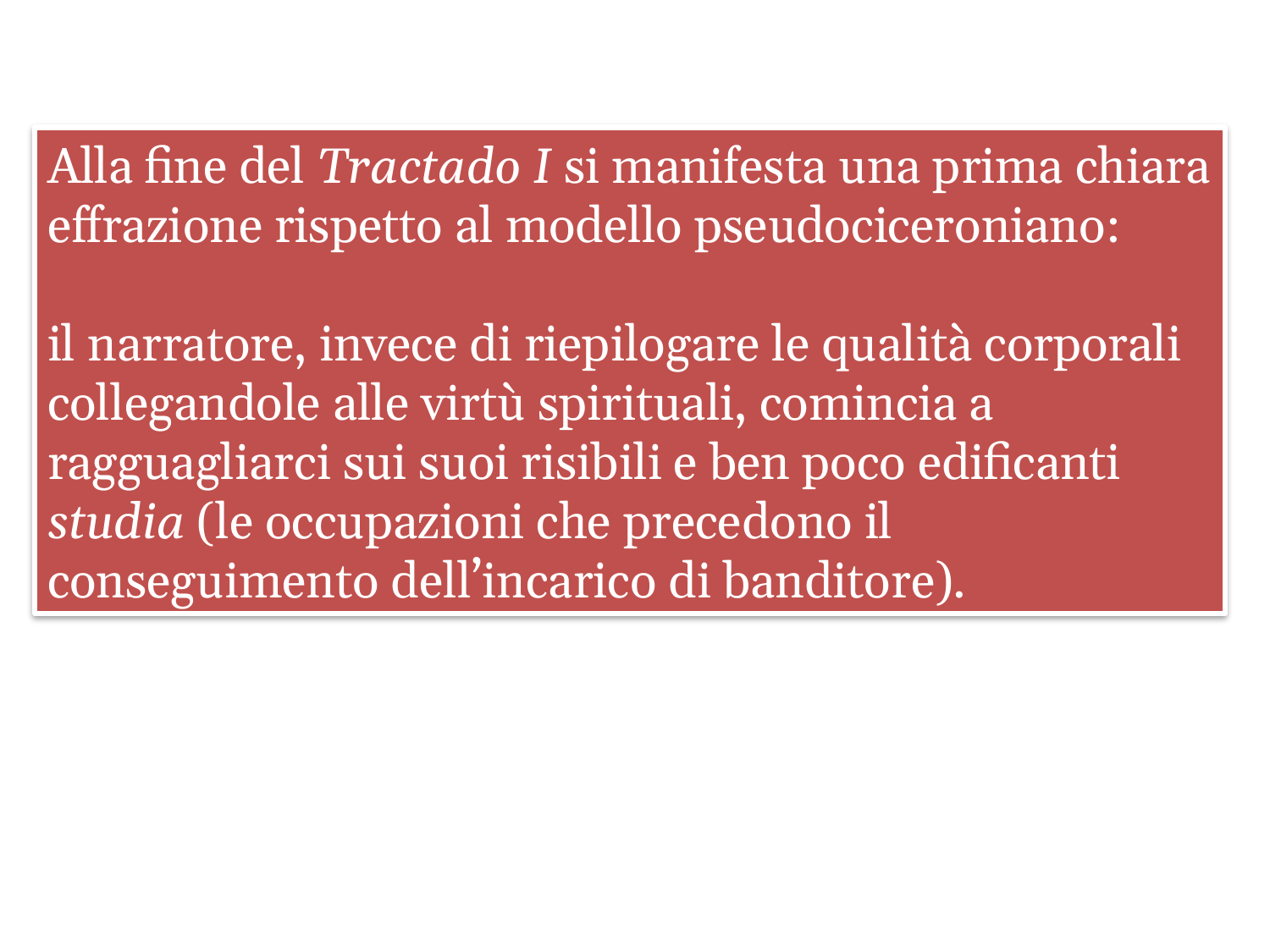

Alla fine del Tractado I si manifesta una prima chiara effrazione rispetto al modello pseudociceroniano:

il narratore, invece di riepilogare le qualità corporali collegandole alle virtù spirituali, comincia a ragguagliarci sui suoi risibili e ben poco edificanti studia (le occupazioni che precedono il conseguimento dell’incarico di banditore).